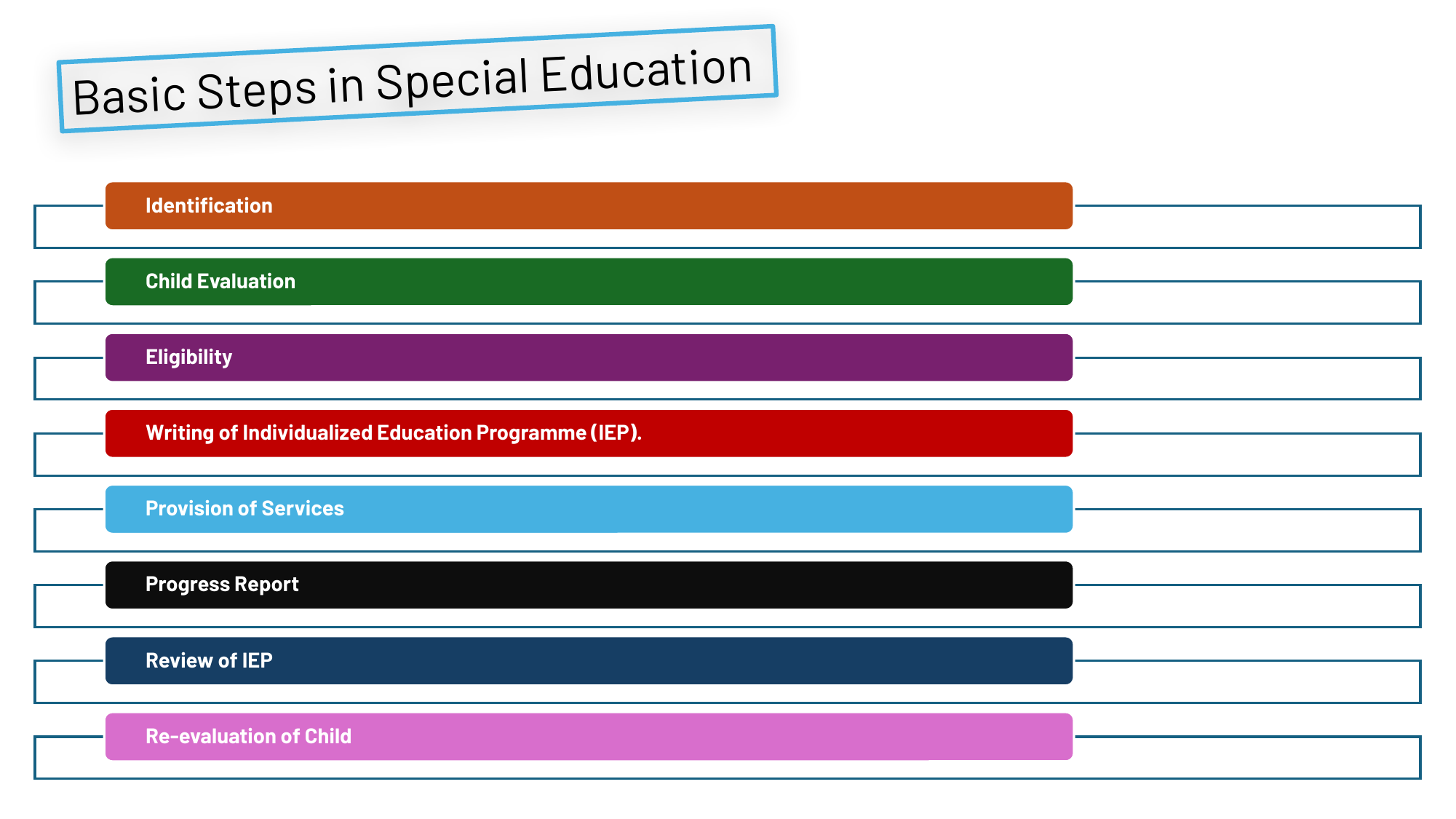

Basic Steps in Special Education
Identification
Child Evaluation
Eligibility
Writing of Individualized Education Programme (IEP).
Provision of Services
Progress Report
Review of IEP
Re-evaluation of Child